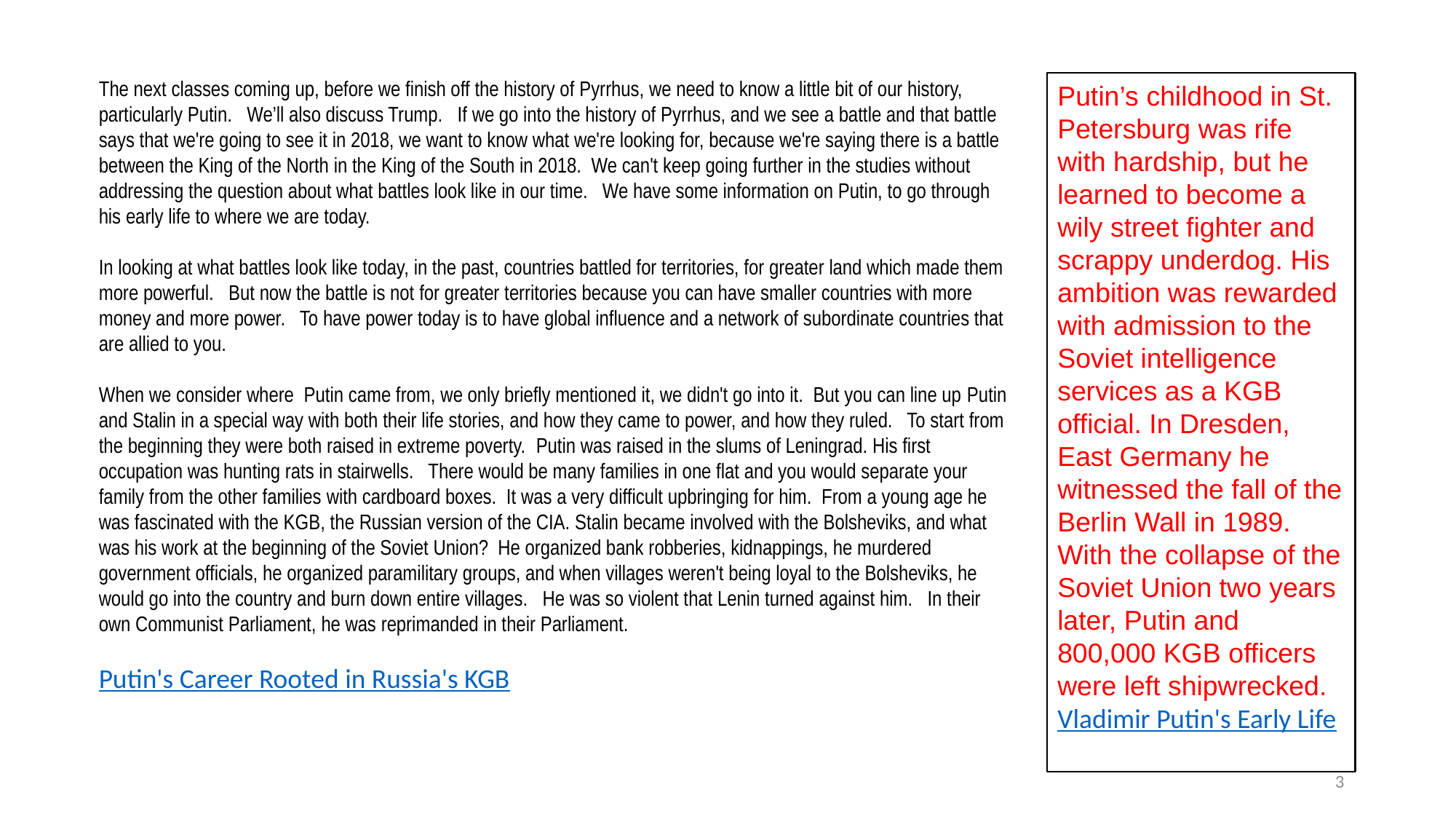

The next classes coming up, before we finish off the history of Pyrrhus, we need to know a little bit of our history, particularly Putin.   We’ll also discuss Trump.   If we go into the history of Pyrrhus, and we see a battle and that battle says that we're going to see it in 2018, we want to know what we're looking for, because we're saying there is a battle between the King of the North in the King of the South in 2018.  We can't keep going further in the studies without addressing the question about what battles look like in our time.   We have some information on Putin, to go through his early life to where we are today.

In looking at what battles look like today, in the past, countries battled for territories, for greater land which made them more powerful.   But now the battle is not for greater territories because you can have smaller countries with more money and more power.   To have power today is to have global influence and a network of subordinate countries that are allied to you.

When we consider where  Putin came from, we only briefly mentioned it, we didn't go into it.  But you can line up Putin and Stalin in a special way with both their life stories, and how they came to power, and how they ruled.   To start from the beginning they were both raised in extreme poverty.  Putin was raised in the slums of Leningrad. His first occupation was hunting rats in stairwells.   There would be many families in one flat and you would separate your family from the other families with cardboard boxes.  It was a very difficult upbringing for him.  From a young age he was fascinated with the KGB, the Russian version of the CIA. Stalin became involved with the Bolsheviks, and what was his work at the beginning of the Soviet Union?  He organized bank robberies, kidnappings, he murdered government officials, he organized paramilitary groups, and when villages weren't being loyal to the Bolsheviks, he would go into the country and burn down entire villages.   He was so violent that Lenin turned against him.   In their own Communist Parliament, he was reprimanded in their Parliament.

Putin's Career Rooted in Russia's KGB

Putin’s childhood in St. Petersburg was rife with hardship, but he learned to become a wily street fighter and scrappy underdog. His ambition was rewarded with admission to the Soviet intelligence services as a KGB official. In Dresden, East Germany he witnessed the fall of the Berlin Wall in 1989. With the collapse of the Soviet Union two years later, Putin and 800,000 KGB officers were left shipwrecked.
Vladimir Putin's Early Life

3